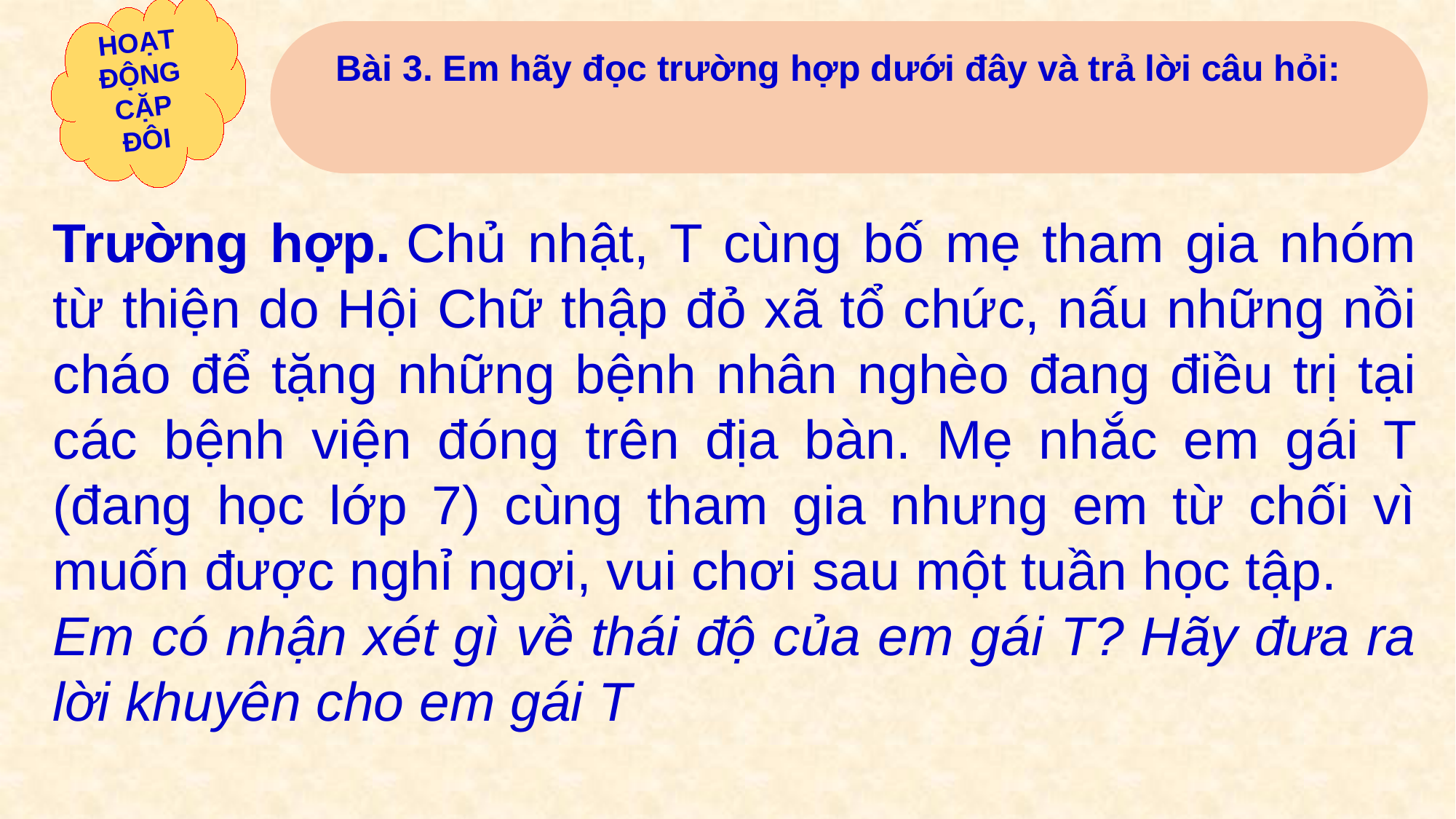

HOẠT ĐỘNG CẶP ĐÔI

Bài 3. Em hãy đọc trường hợp dưới đây và trả lời câu hỏi:
Trường hợp. Chủ nhật, T cùng bố mẹ tham gia nhóm từ thiện do Hội Chữ thập đỏ xã tổ chức, nấu những nồi cháo để tặng những bệnh nhân nghèo đang điều trị tại các bệnh viện đóng trên địa bàn. Mẹ nhắc em gái T (đang học lớp 7) cùng tham gia nhưng em từ chối vì muốn được nghỉ ngơi, vui chơi sau một tuần học tập.
Em có nhận xét gì về thái độ của em gái T? Hãy đưa ra lời khuyên cho em gái T